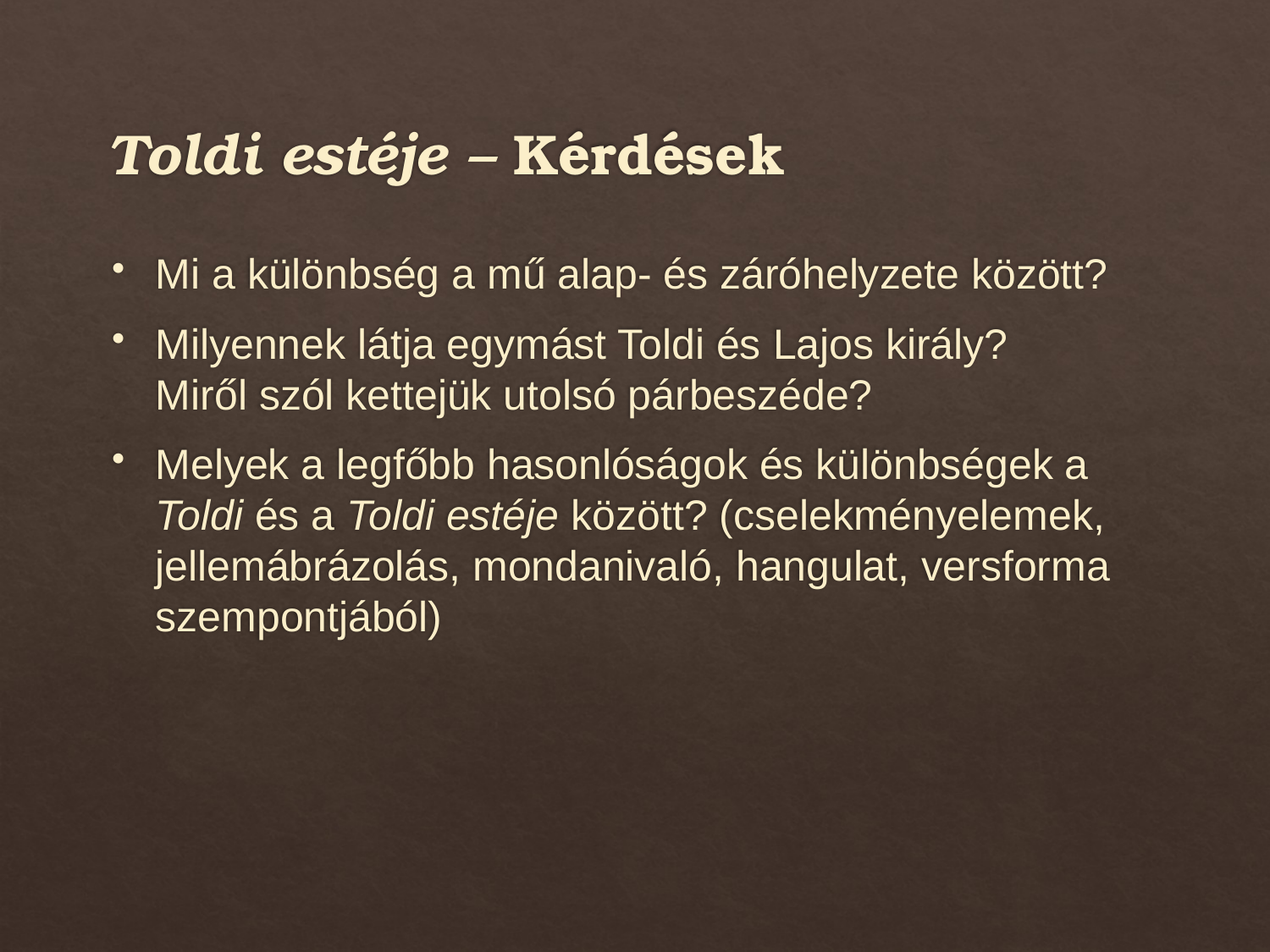

# Toldi estéje – Kérdések
Mi a különbség a mű alap- és záróhelyzete között?
Milyennek látja egymást Toldi és Lajos király?          Miről szól kettejük utolsó párbeszéde?
Melyek a legfőbb hasonlóságok és különbségek a Toldi és a Toldi estéje között? (cselekményelemek, jellemábrázolás, mondanivaló, hangulat, versforma szempontjából)